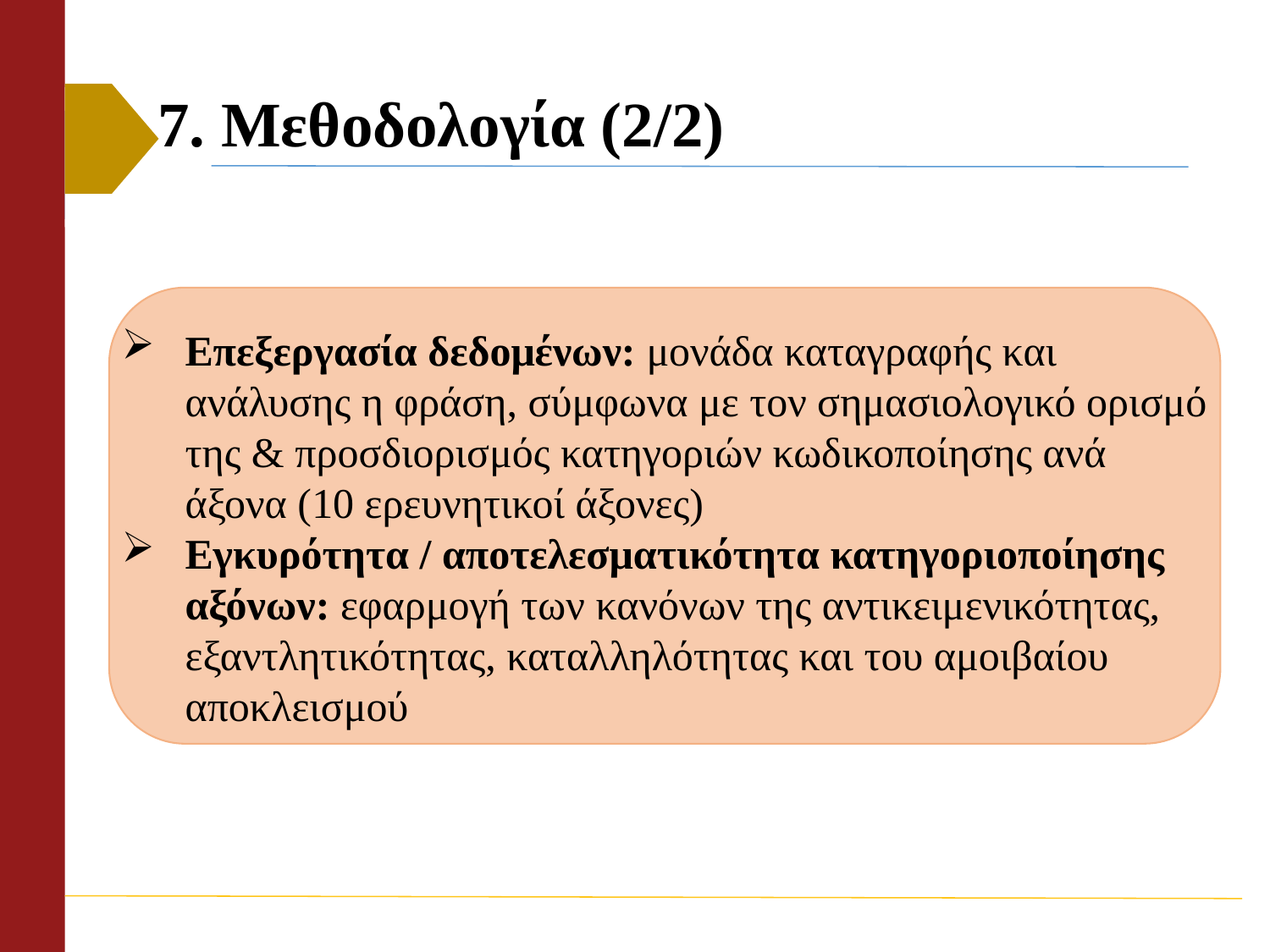

# 7. Μεθοδολογία (2/2)

Επεξεργασία δεδομένων: μονάδα καταγραφής και ανάλυσης η φράση, σύμφωνα με τον σημασιολογικό ορισμό της & προσδιορισμός κατηγοριών κωδικοποίησης ανά άξονα (10 ερευνητικοί άξονες)
Εγκυρότητα / αποτελεσματικότητα κατηγοριοποίησης αξόνων: εφαρμογή των κανόνων της αντικειμενικότητας, εξαντλητικότητας, καταλληλότητας και του αμοιβαίου αποκλεισμού